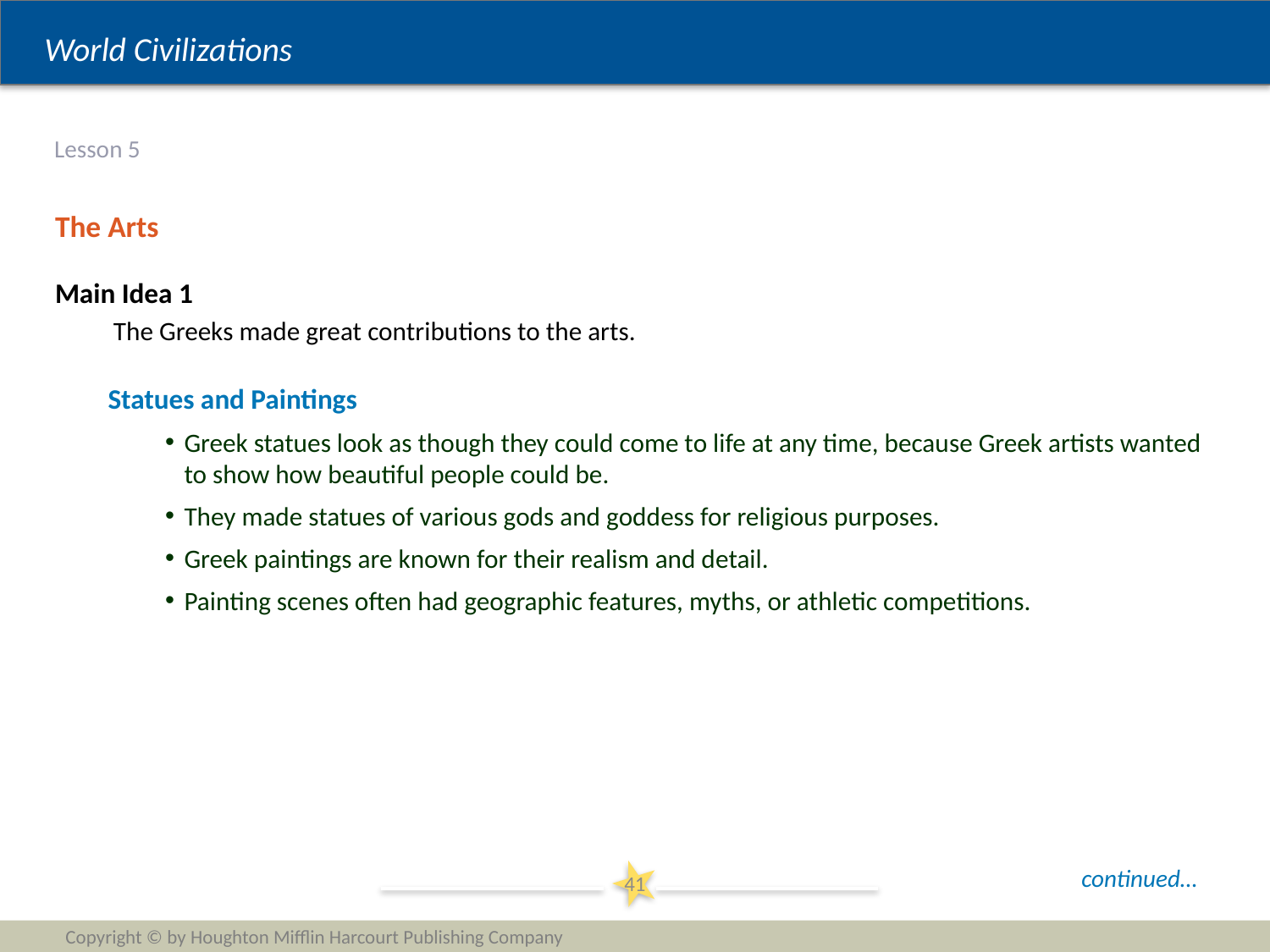

# Lesson 5
The Arts
Main Idea 1
The Greeks made great contributions to the arts.

Statues and Paintings
Greek statues look as though they could come to life at any time, because Greek artists wanted to show how beautiful people could be.
They made statues of various gods and goddess for religious purposes.
Greek paintings are known for their realism and detail.
Painting scenes often had geographic features, myths, or athletic competitions.

continued…
41
Copyright © by Houghton Mifflin Harcourt Publishing Company